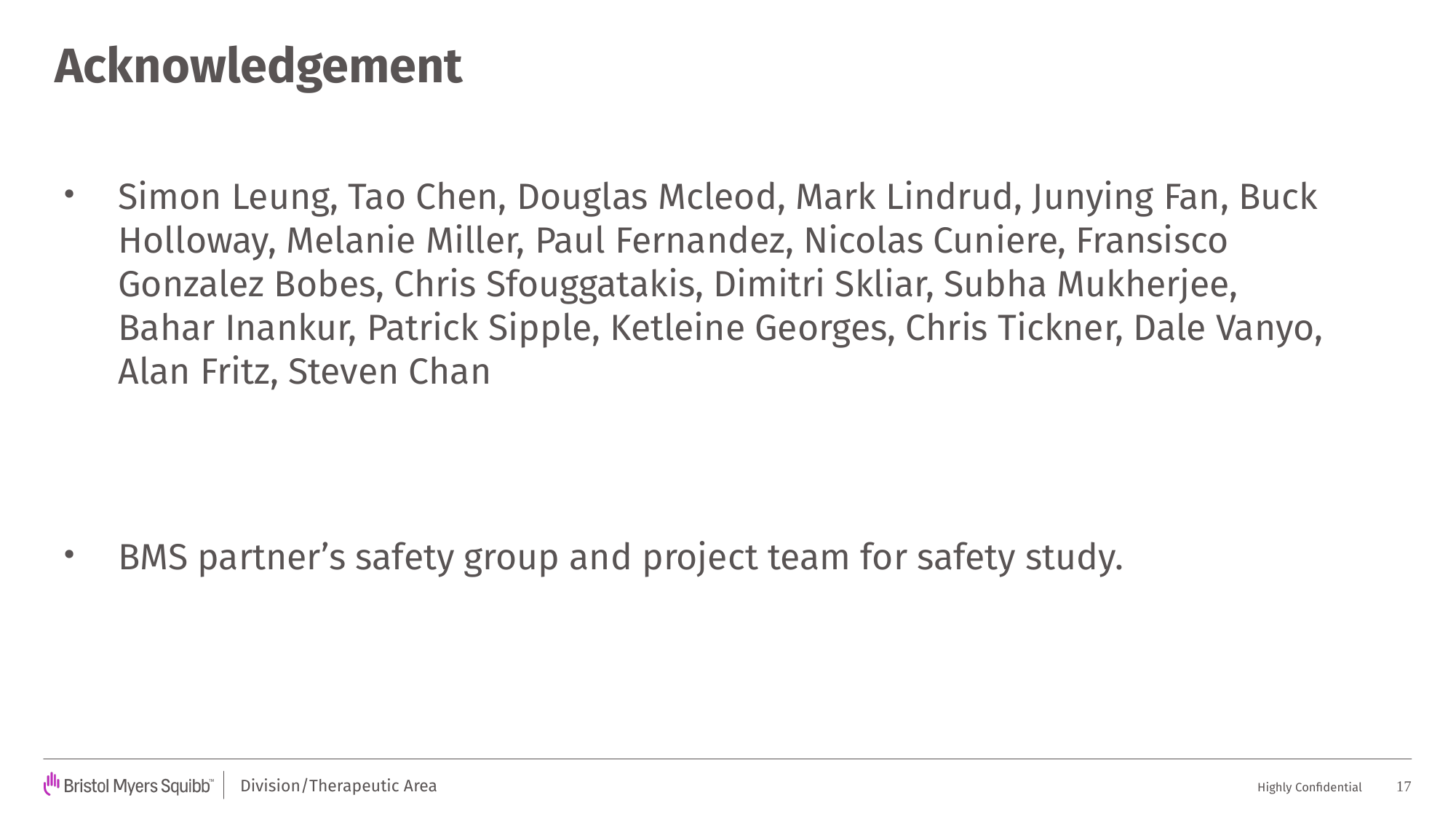

17
# Acknowledgement
Simon Leung, Tao Chen, Douglas Mcleod, Mark Lindrud, Junying Fan, Buck Holloway, Melanie Miller, Paul Fernandez, Nicolas Cuniere, Fransisco Gonzalez Bobes, Chris Sfouggatakis, Dimitri Skliar, Subha Mukherjee, Bahar Inankur, Patrick Sipple, Ketleine Georges, Chris Tickner, Dale Vanyo, Alan Fritz, Steven Chan

BMS partner’s safety group and project team for safety study.